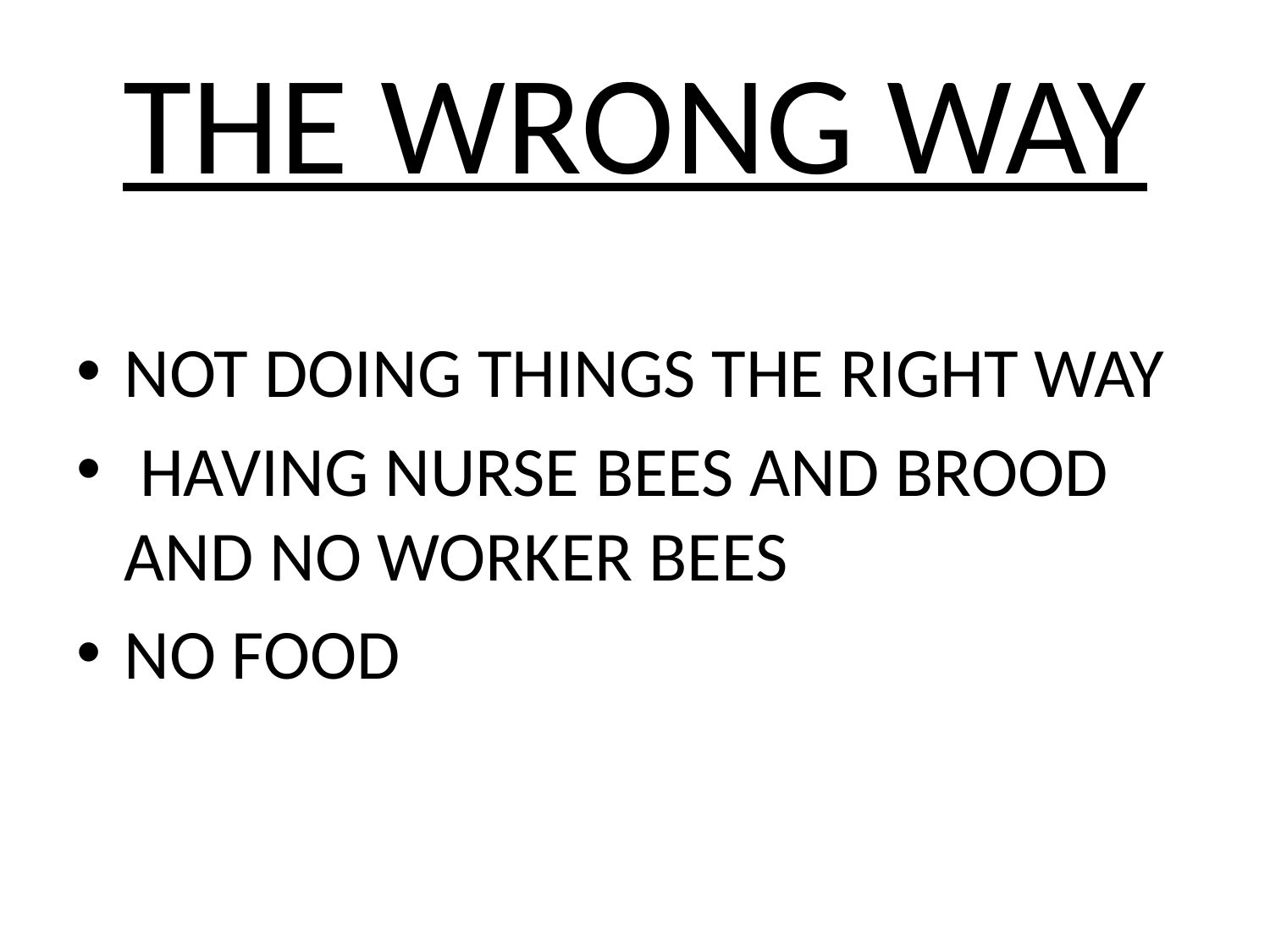

# THE WRONG WAY

NOT DOING THINGS THE RIGHT WAY
 HAVING NURSE BEES AND BROOD AND NO WORKER BEES
NO FOOD